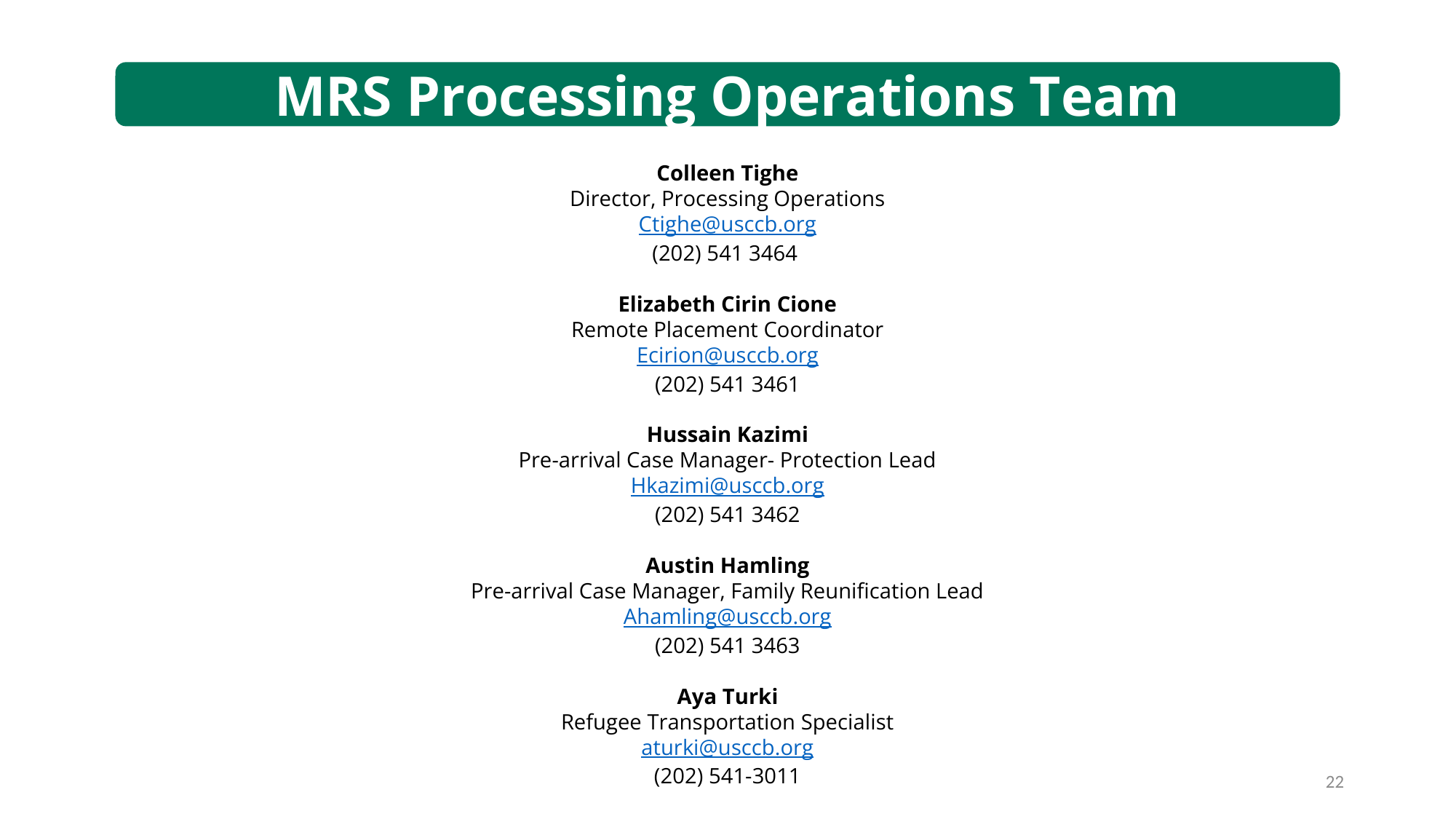

MRS Processing Operations Team
Colleen Tighe
Director, Processing Operations
Ctighe@usccb.org
(202) 541 3464
Elizabeth Cirin Cione
Remote Placement Coordinator
Ecirion@usccb.org
(202) 541 3461

Hussain Kazimi
Pre-arrival Case Manager- Protection Lead
Hkazimi@usccb.org
(202) 541 3462
Austin Hamling
Pre-arrival Case Manager, Family Reunification Lead
Ahamling@usccb.org
(202) 541 3463
Aya Turki
Refugee Transportation Specialist
 aturki@usccb.org
(202) 541-3011
22